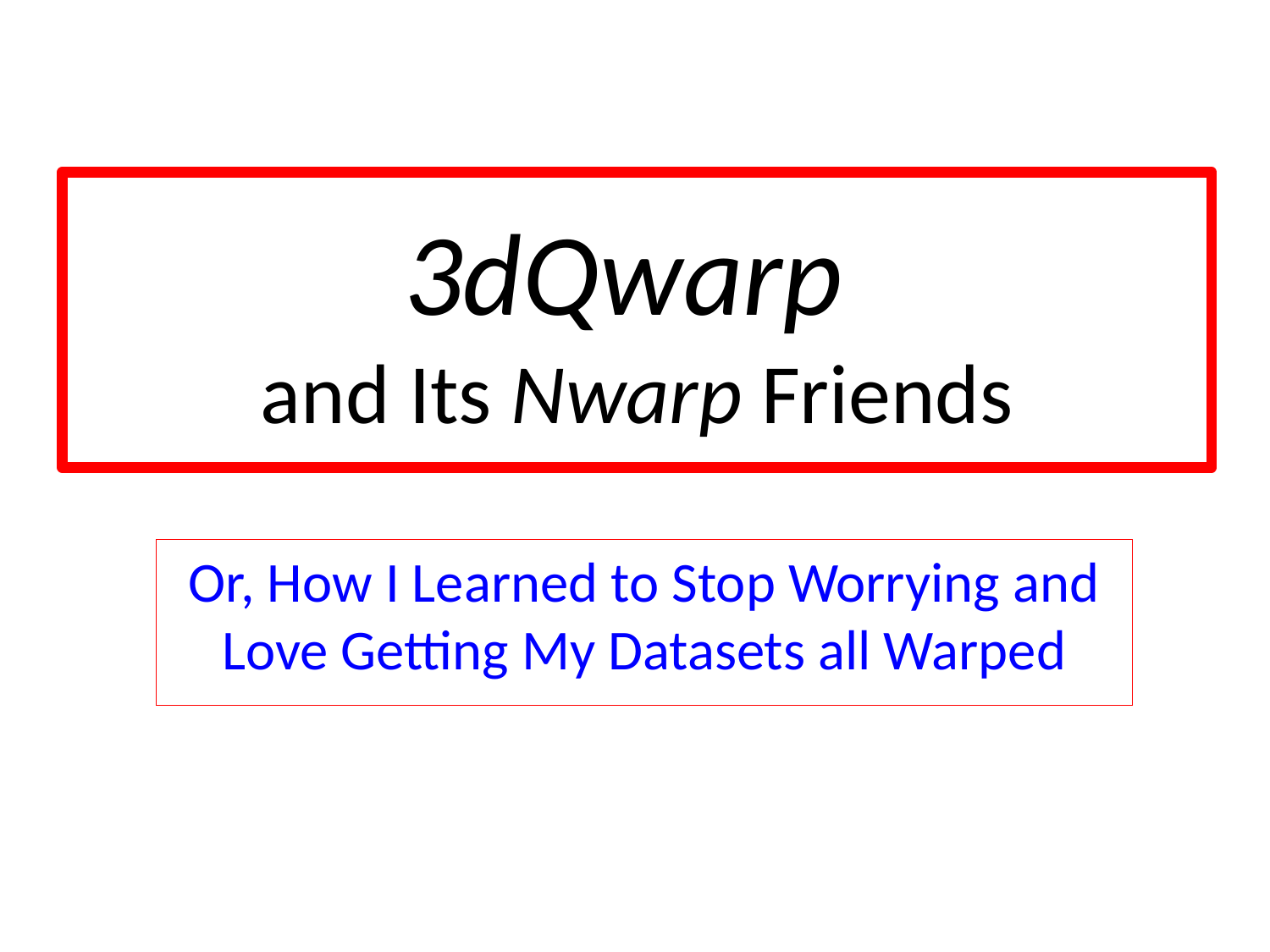

# 3dQwarp and Its Nwarp Friends
Or, How I Learned to Stop Worrying and Love Getting My Datasets all Warped